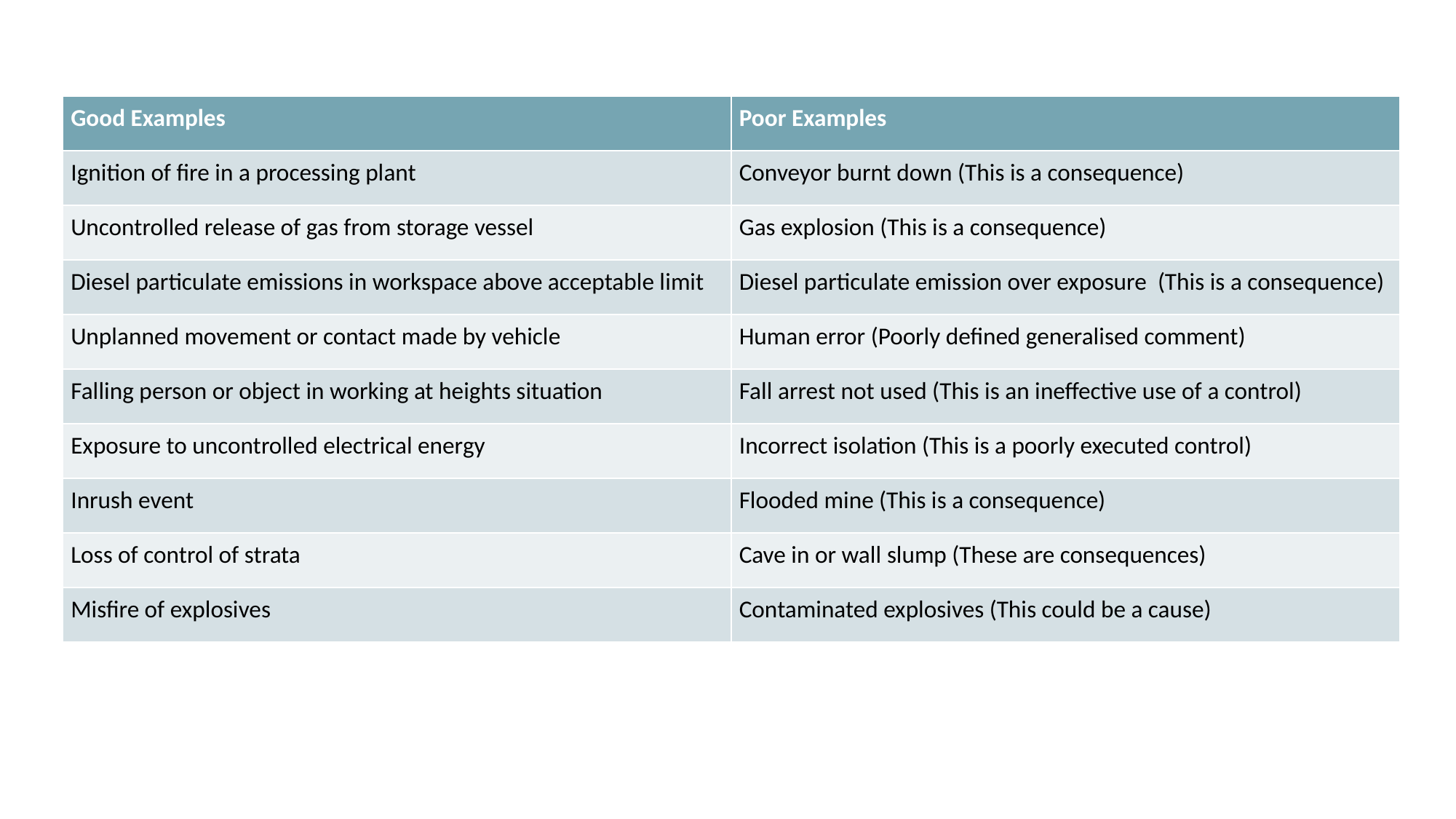

| Good Examples | Poor Examples |
| --- | --- |
| Ignition of fire in a processing plant | Conveyor burnt down (This is a consequence) |
| Uncontrolled release of gas from storage vessel | Gas explosion (This is a consequence) |
| Diesel particulate emissions in workspace above acceptable limit | Diesel particulate emission over exposure (This is a consequence) |
| Unplanned movement or contact made by vehicle | Human error (Poorly defined generalised comment) |
| Falling person or object in working at heights situation | Fall arrest not used (This is an ineffective use of a control) |
| Exposure to uncontrolled electrical energy | Incorrect isolation (This is a poorly executed control) |
| Inrush event | Flooded mine (This is a consequence) |
| Loss of control of strata | Cave in or wall slump (These are consequences) |
| Misfire of explosives | Contaminated explosives (This could be a cause) |